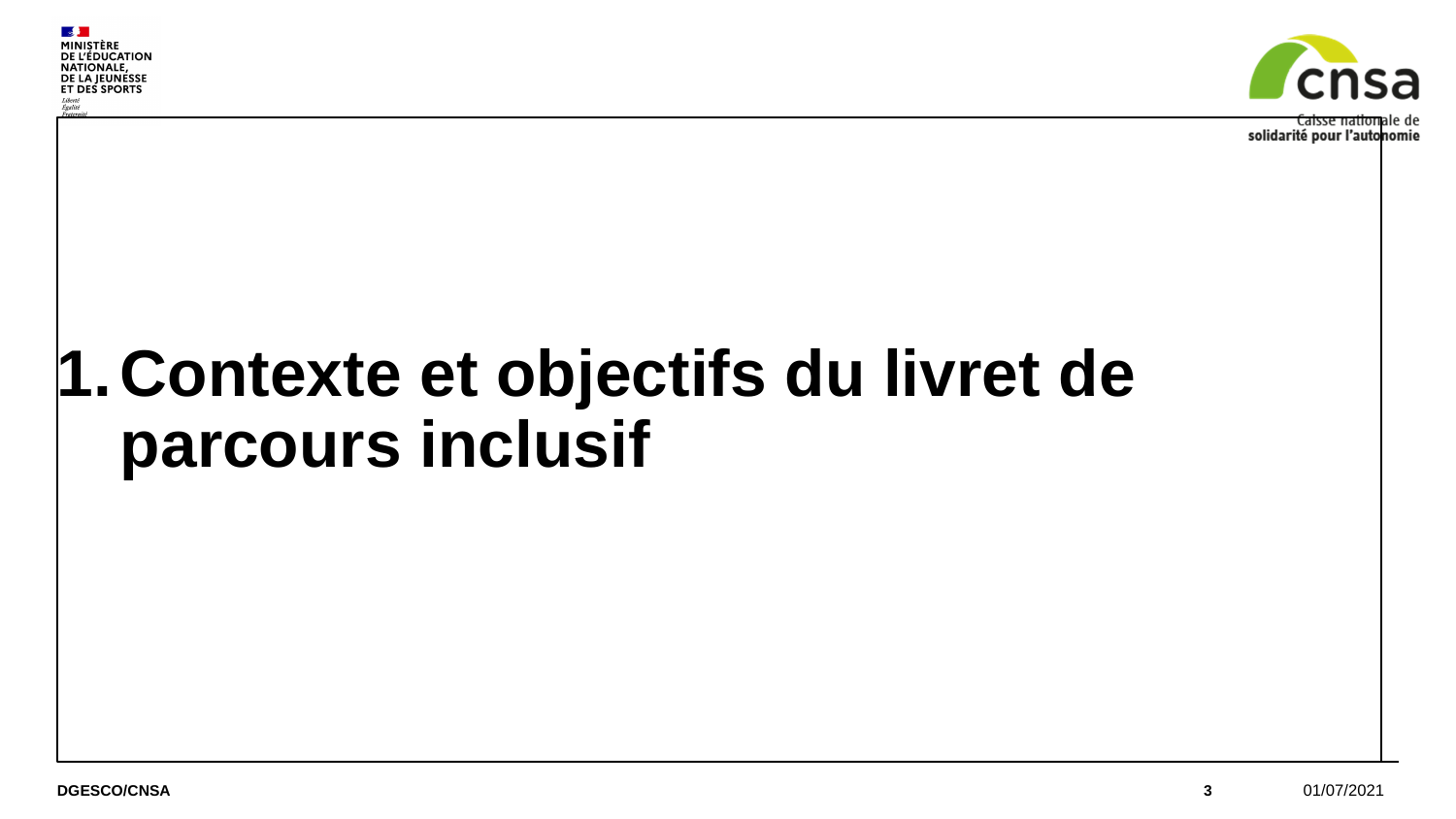

# Contexte et objectifs du livret de parcours inclusif
DGESCO/CNSA
3
01/07/2021